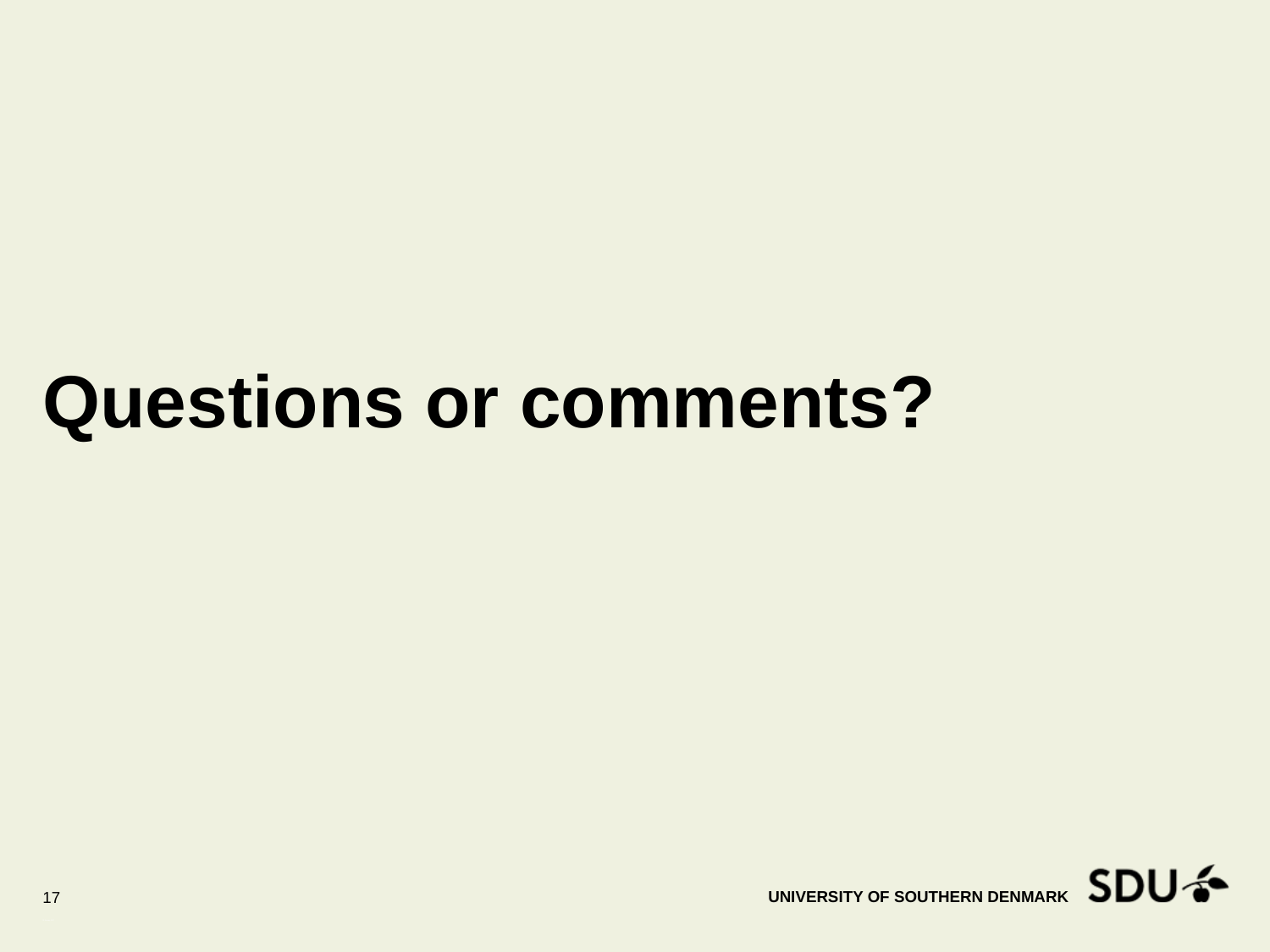

# Questions or comments?

17
31 January 2017